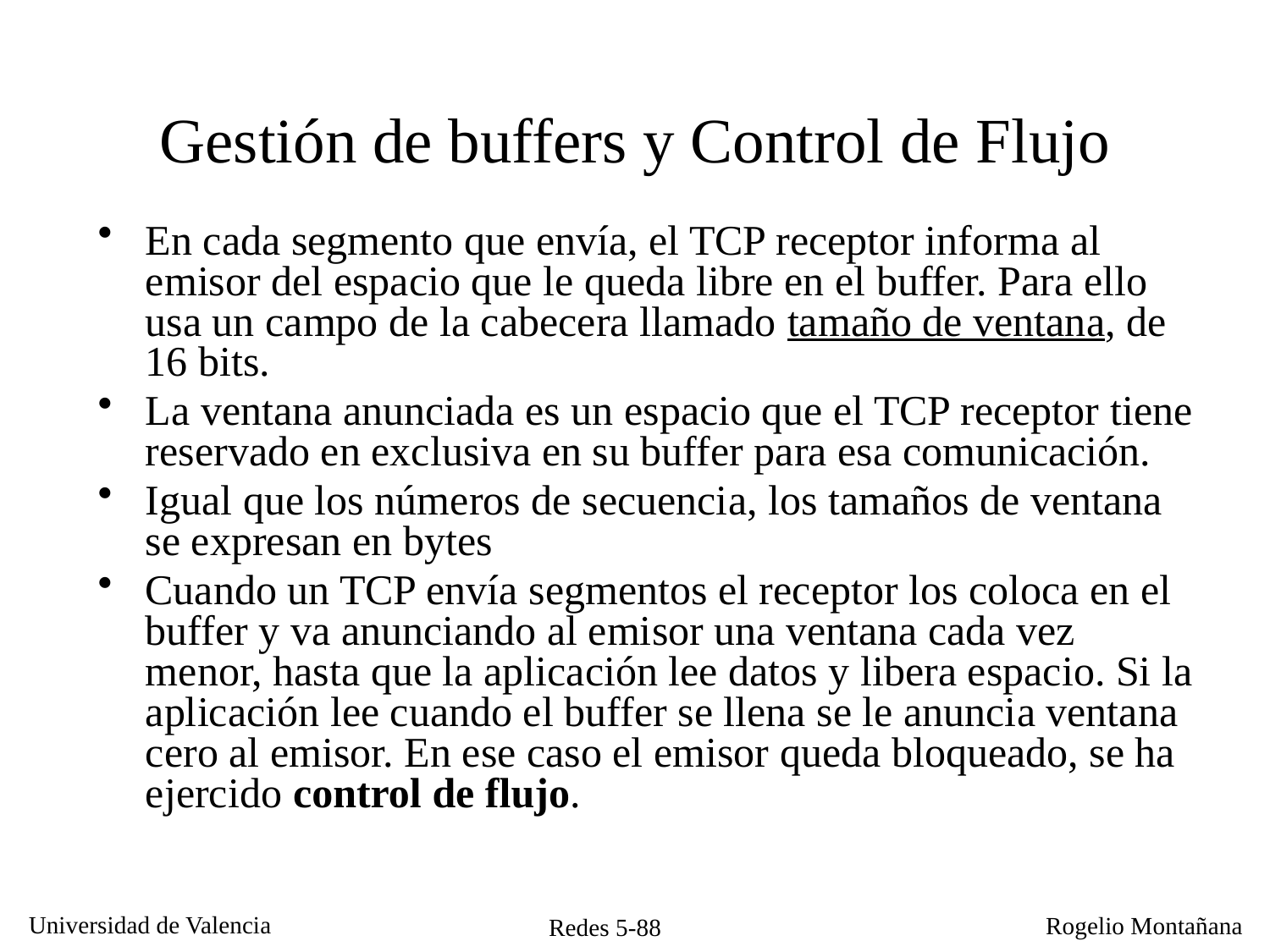

# Gestión de buffers y Control de Flujo
En cada segmento que envía, el TCP receptor informa al emisor del espacio que le queda libre en el buffer. Para ello usa un campo de la cabecera llamado tamaño de ventana, de 16 bits.
La ventana anunciada es un espacio que el TCP receptor tiene reservado en exclusiva en su buffer para esa comunicación.
Igual que los números de secuencia, los tamaños de ventana se expresan en bytes
Cuando un TCP envía segmentos el receptor los coloca en el buffer y va anunciando al emisor una ventana cada vez menor, hasta que la aplicación lee datos y libera espacio. Si la aplicación lee cuando el buffer se llena se le anuncia ventana cero al emisor. En ese caso el emisor queda bloqueado, se ha ejercido control de flujo.